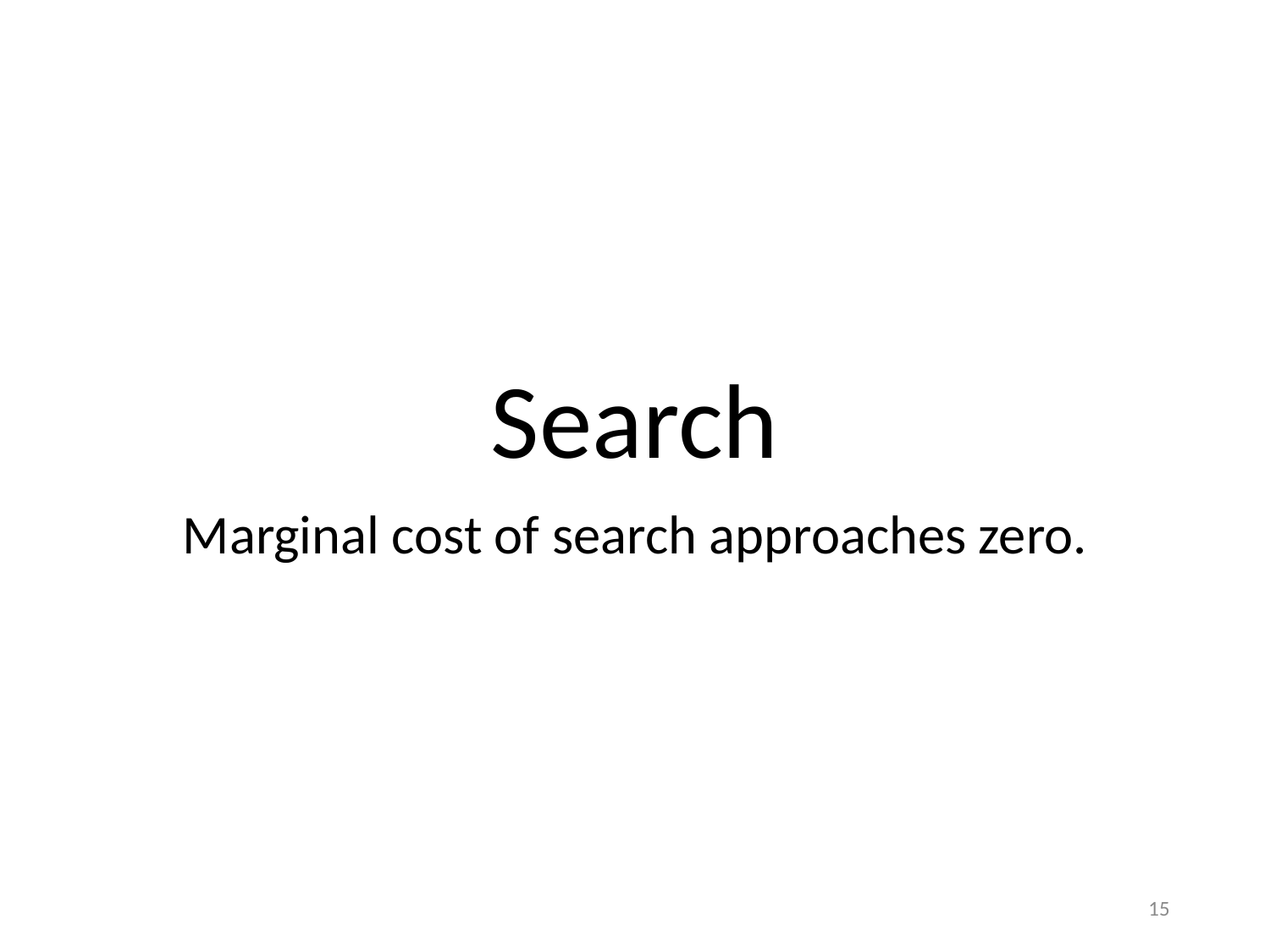

# Search
Marginal cost of search approaches zero.
15